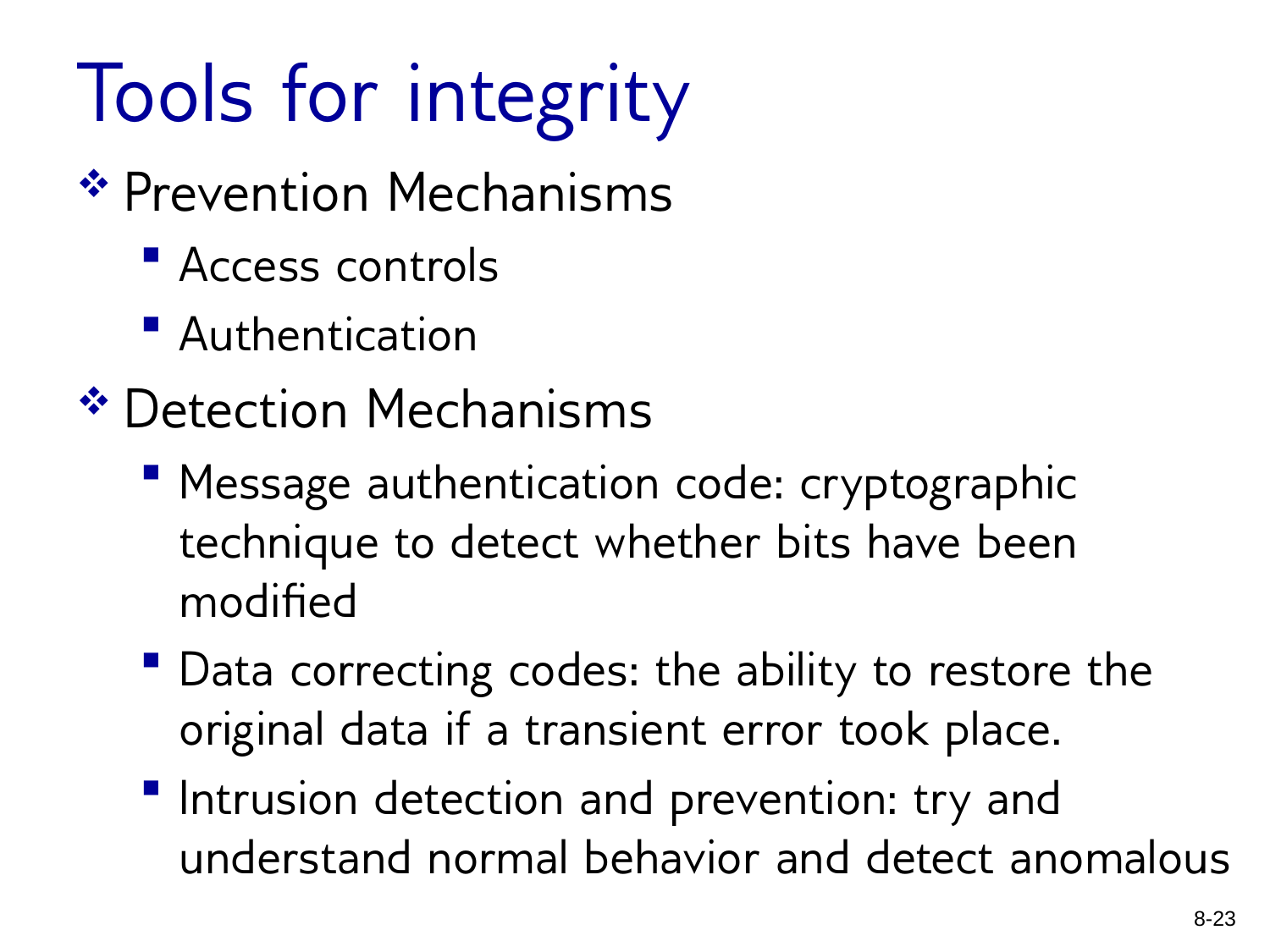

# Tools for integrity
Prevention Mechanisms
Access controls
Authentication
Detection Mechanisms
Message authentication code: cryptographic technique to detect whether bits have been modified
Data correcting codes: the ability to restore the original data if a transient error took place.
Intrusion detection and prevention: try and understand normal behavior and detect anomalous